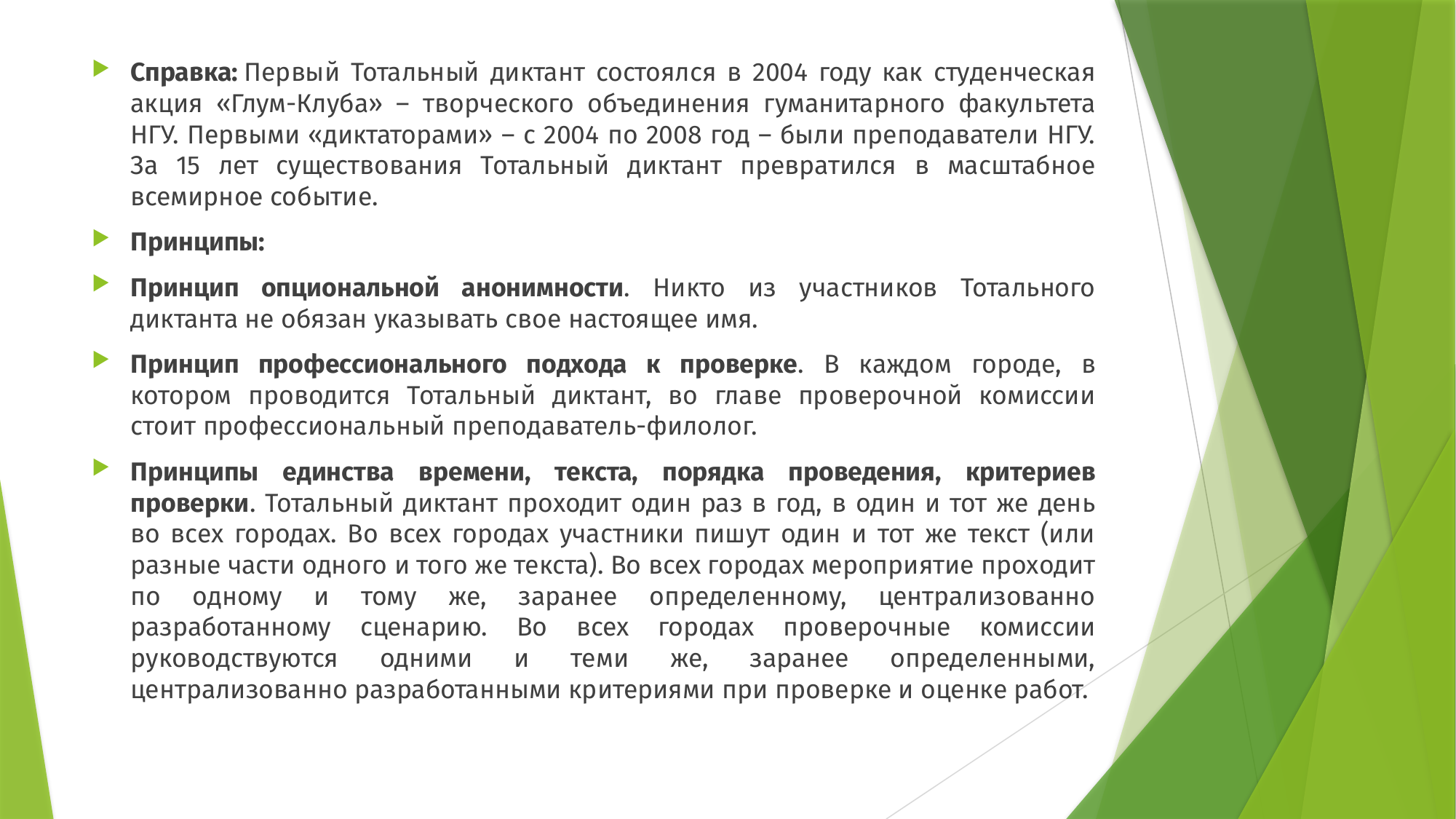

Справка: Первый Тотальный диктант состоялся в 2004 году как студенческая акция «Глум-Клуба» – творческого объединения гуманитарного факультета НГУ. Первыми «диктаторами» – с 2004 по 2008 год – были преподаватели НГУ. За 15 лет существования Тотальный диктант превратился в масштабное всемирное событие.
Принципы:
Принцип опциональной анонимности. Никто из участников Тотального диктанта не обязан указывать свое настоящее имя.
Принцип профессионального подхода к проверке. В каждом городе, в котором проводится Тотальный диктант, во главе проверочной комиссии стоит профессиональный преподаватель-филолог.
Принципы единства времени, текста, порядка проведения, критериев проверки. Тотальный диктант проходит один раз в год, в один и тот же день во всех городах. Во всех городах участники пишут один и тот же текст (или разные части одного и того же текста). Во всех городах мероприятие проходит по одному и тому же, заранее определенному, централизованно разработанному сценарию. Во всех городах проверочные комиссии руководствуются одними и теми же, заранее определенными, централизованно разработанными критериями при проверке и оценке работ.